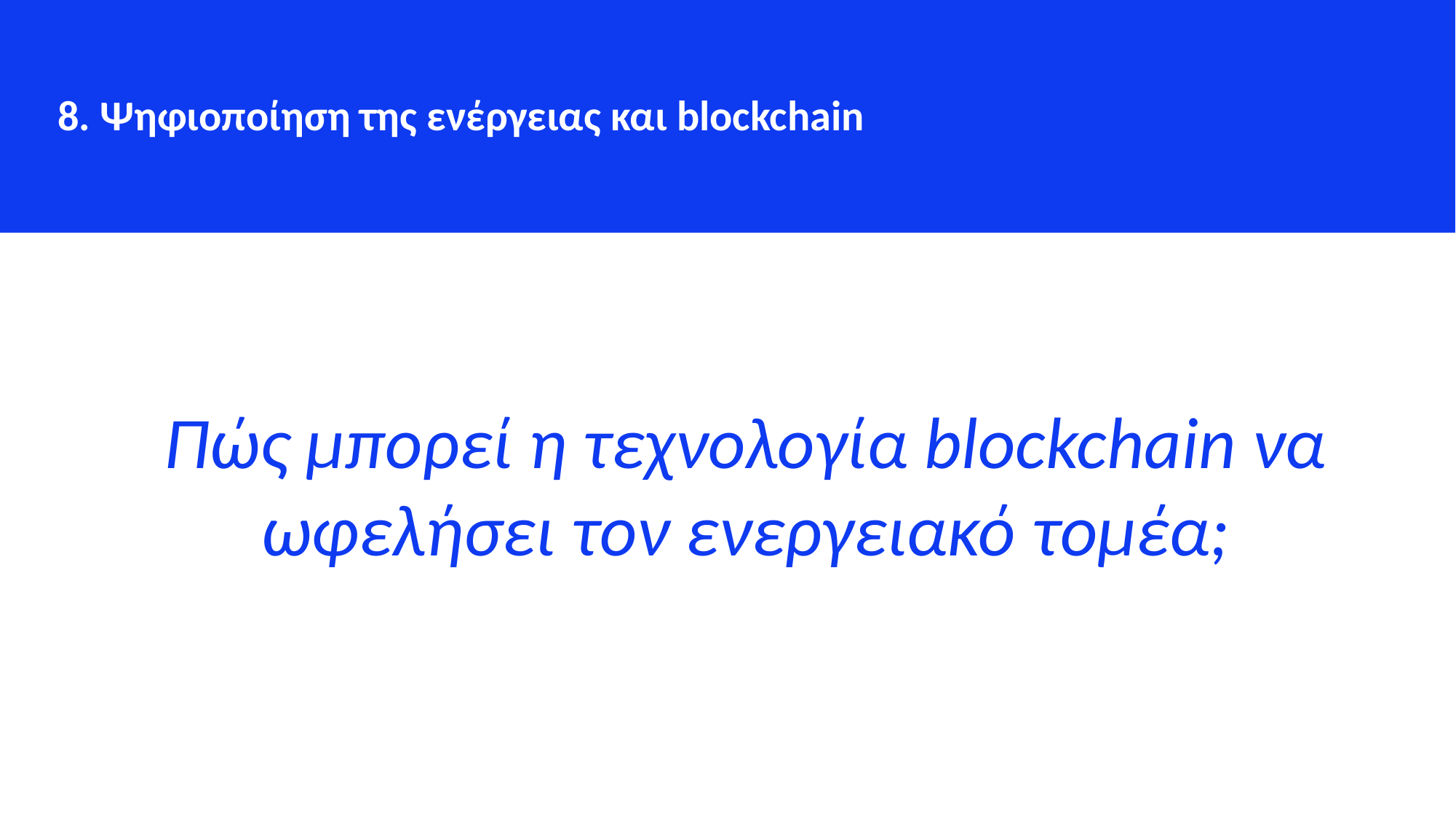

8. Ψηφιοποίηση της ενέργειας και blockchain

Πώς μπορεί η τεχνολογία blockchain να ωφελήσει τον ενεργειακό τομέα;